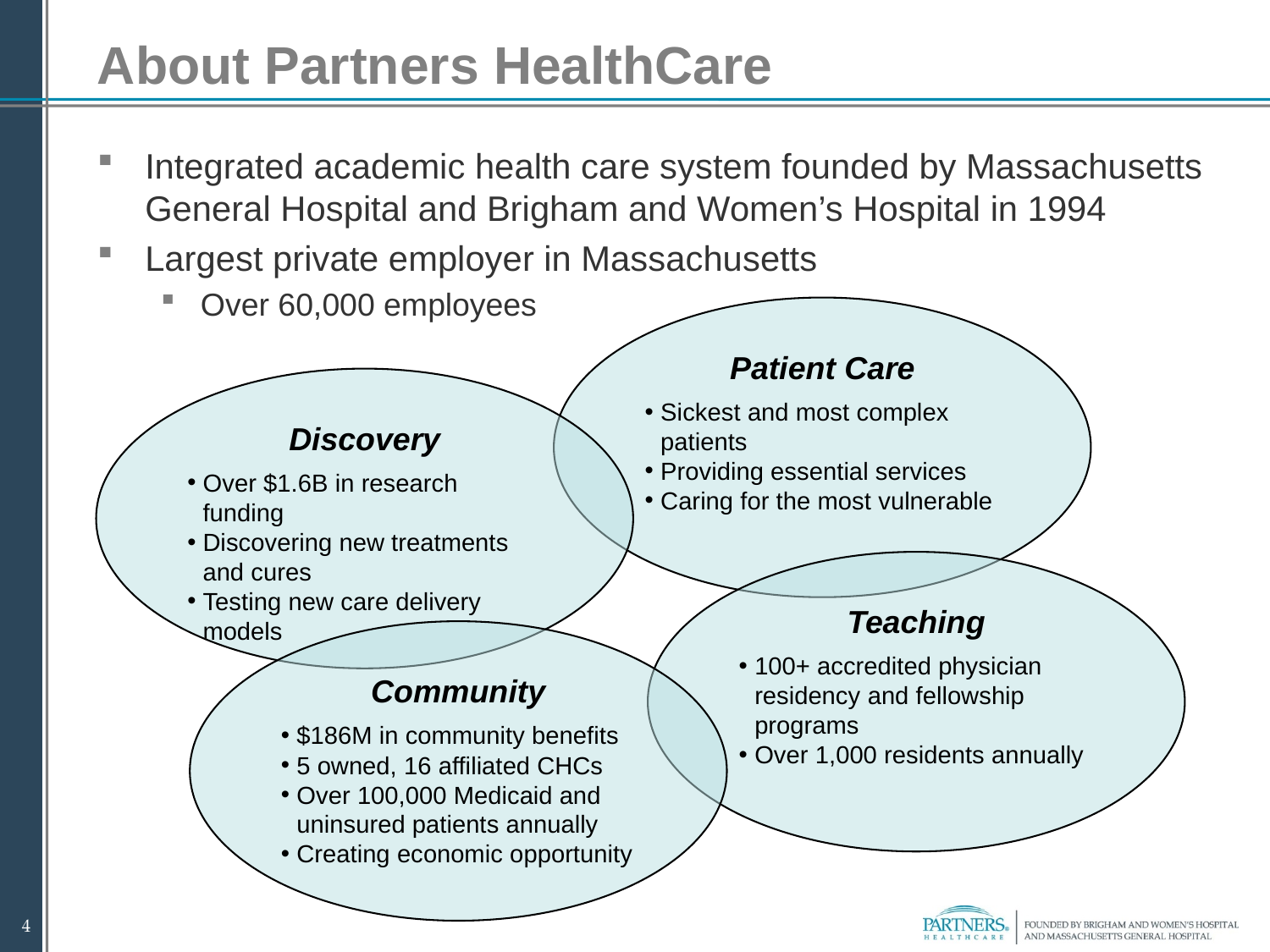

About Partners HealthCare
Integrated academic health care system founded by Massachusetts General Hospital and Brigham and Women’s Hospital in 1994
Largest private employer in Massachusetts
Over 60,000 employees
Patient Care
Sickest and most complex patients
Providing essential services
Caring for the most vulnerable
Discovery
Over $1.6B in research funding
Discovering new treatments and cures
Testing new care delivery models
Teaching
100+ accredited physician residency and fellowship programs
Over 1,000 residents annually
Community
$186M in community benefits
5 owned, 16 affiliated CHCs
Over 100,000 Medicaid and uninsured patients annually
Creating economic opportunity
4